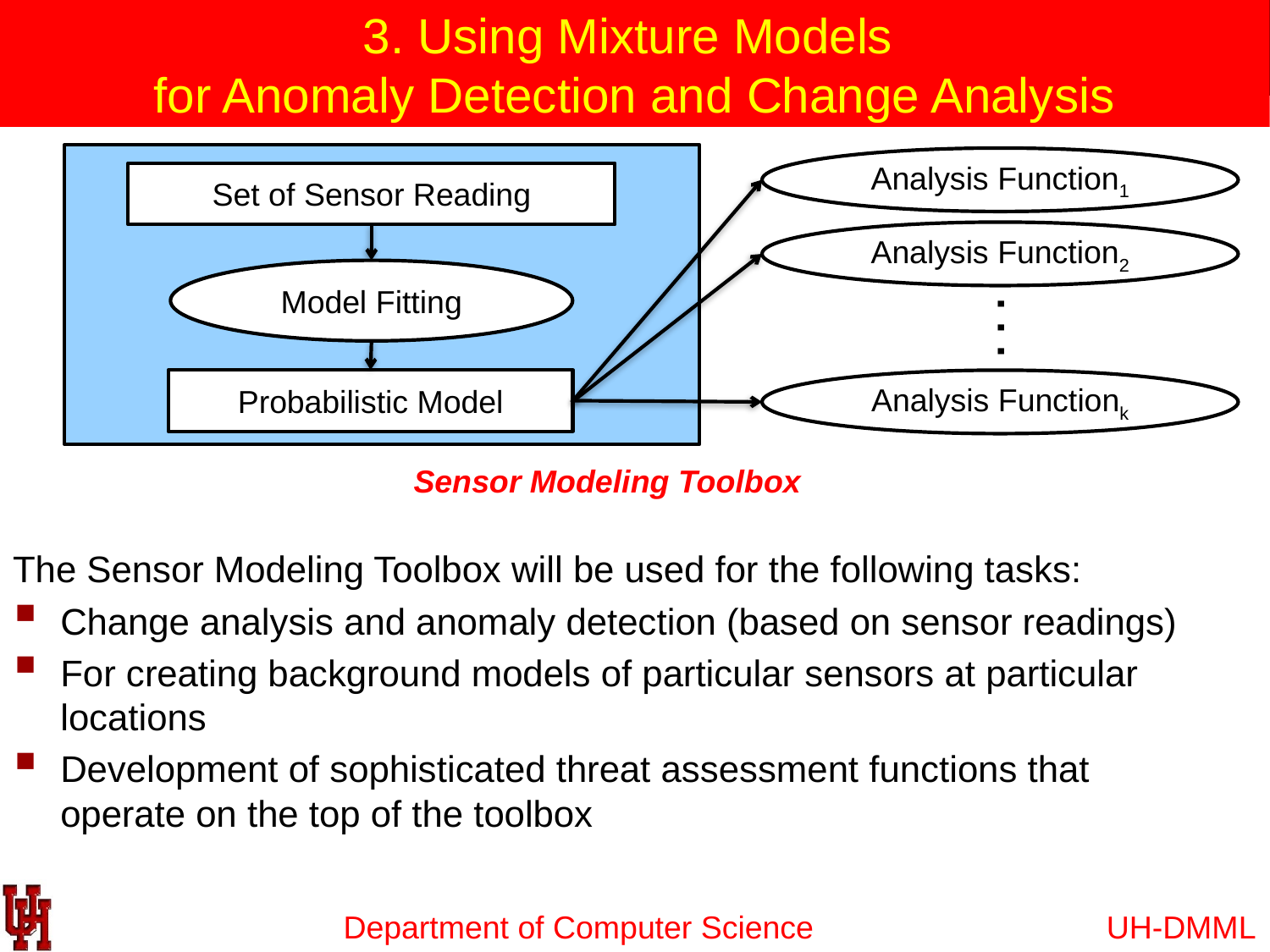

# 3. Using Mixture Models for Anomaly Detection and Change Analysis

Analysis Function1
Set of Sensor Reading
Model Fitting
Probabilistic Model
Analysis Function2
. . .
Analysis Functionk
Sensor Modeling Toolbox
The Sensor Modeling Toolbox will be used for the following tasks:
Change analysis and anomaly detection (based on sensor readings)
For creating background models of particular sensors at particular locations
Development of sophisticated threat assessment functions that operate on the top of the toolbox

UH-DMML